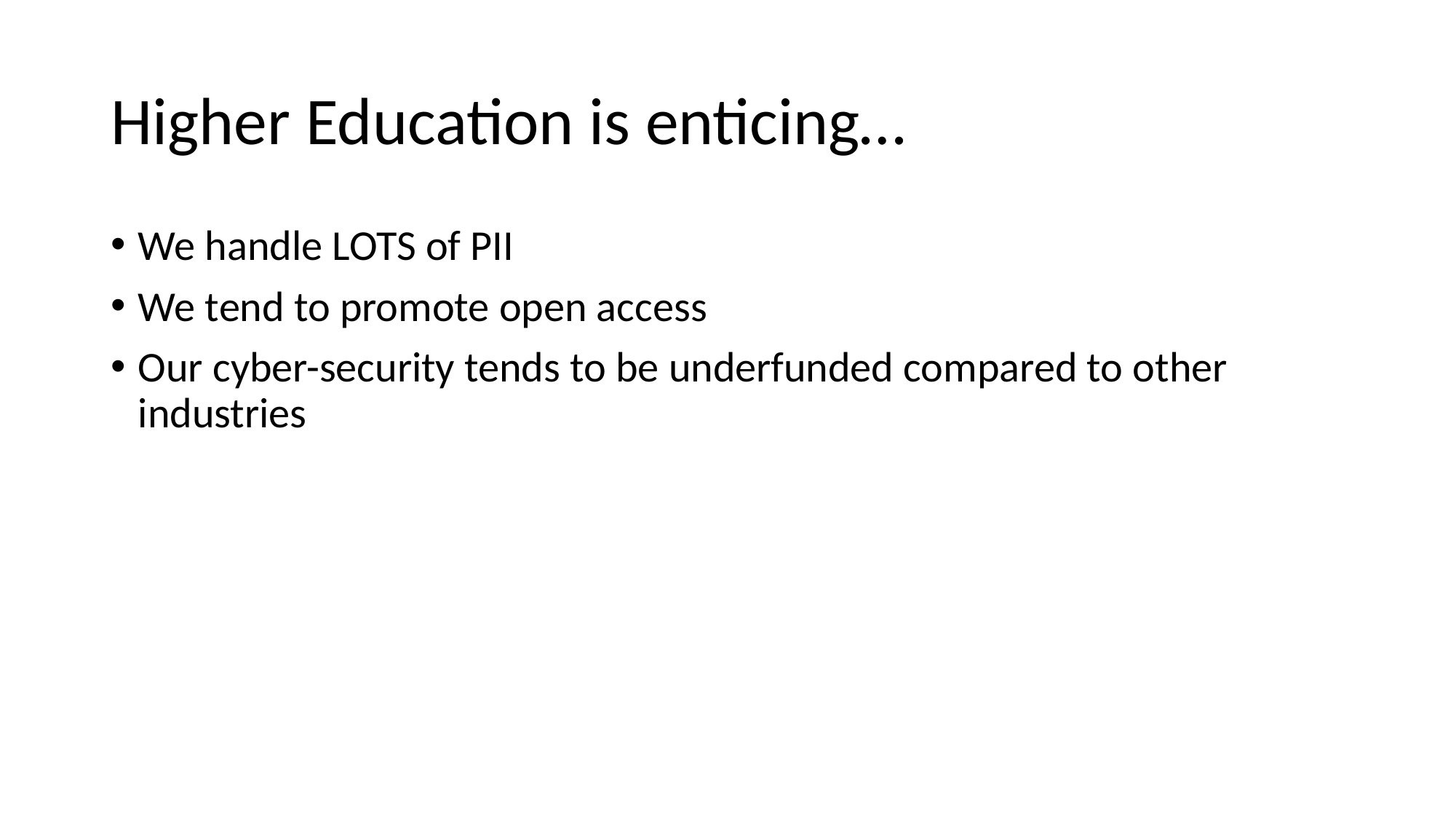

# Higher Education is enticing…
We handle LOTS of PII
We tend to promote open access
Our cyber-security tends to be underfunded compared to other industries